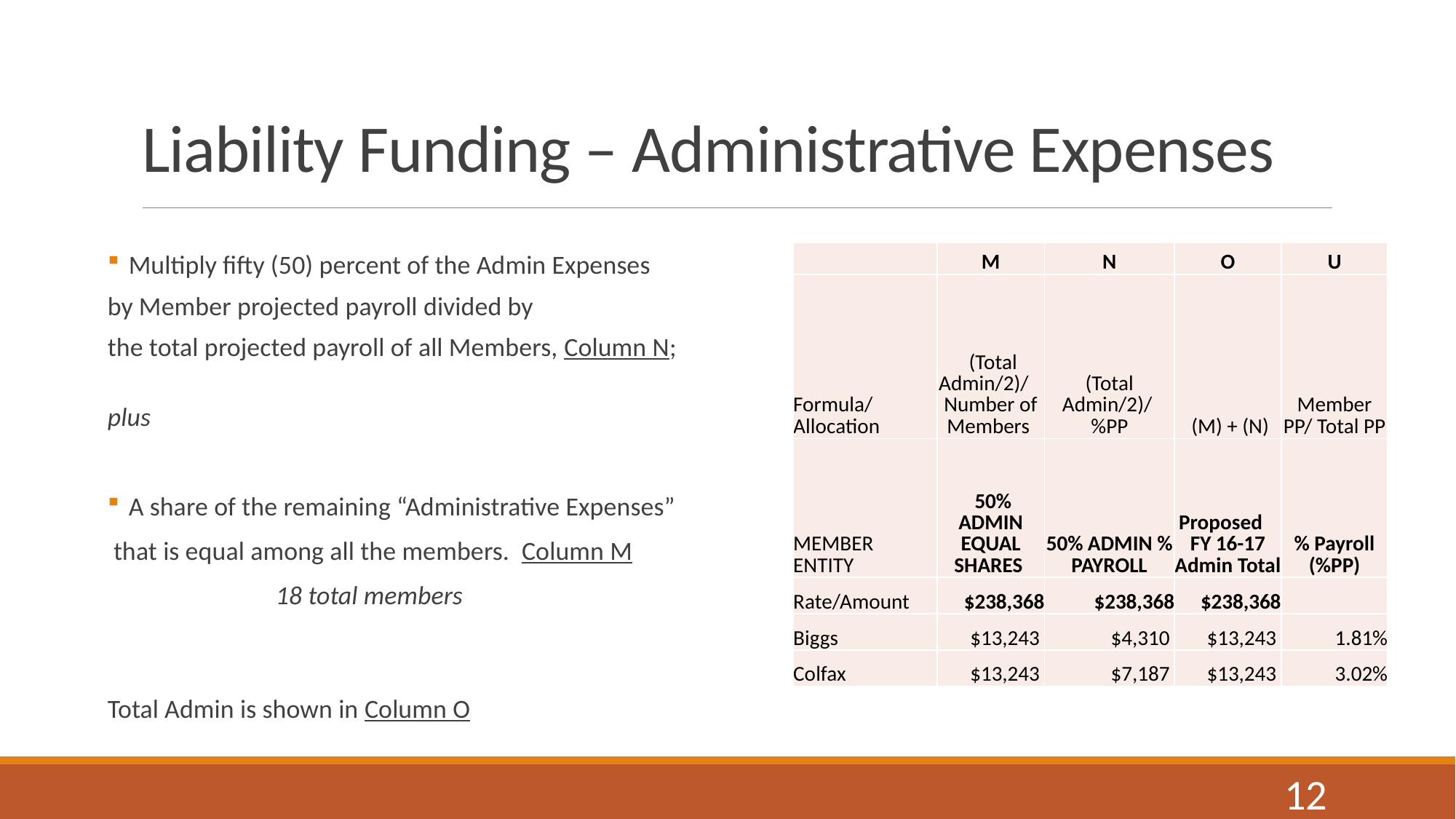

# Liability Funding – Administrative Expenses

Multiply fifty (50) percent of the Admin Expenses
by Member projected payroll divided by
the total projected payroll of all Members, Column N;

plus

A share of the remaining “Administrative Expenses”
 that is equal among all the members.  Column M
                            18 total members

Total Admin is shown in Column O

|  | M | N | O | U |
| --- | --- | --- | --- | --- |
| Formula/Allocation | (Total Admin/2)/ Number of Members | (Total Admin/2)/ %PP | (M) + (N) | Member PP/ Total PP |
| MEMBER ENTITY | 50% ADMIN EQUAL SHARES | 50% ADMIN % PAYROLL | Proposed FY 16-17 Admin Total | % Payroll (%PP) |
| Rate/Amount | $238,368 | $238,368 | $238,368 |  |
| Biggs | $13,243 | $4,310 | $13,243 | 1.81% |
| Colfax | $13,243 | $7,187 | $13,243 | 3.02% |
12